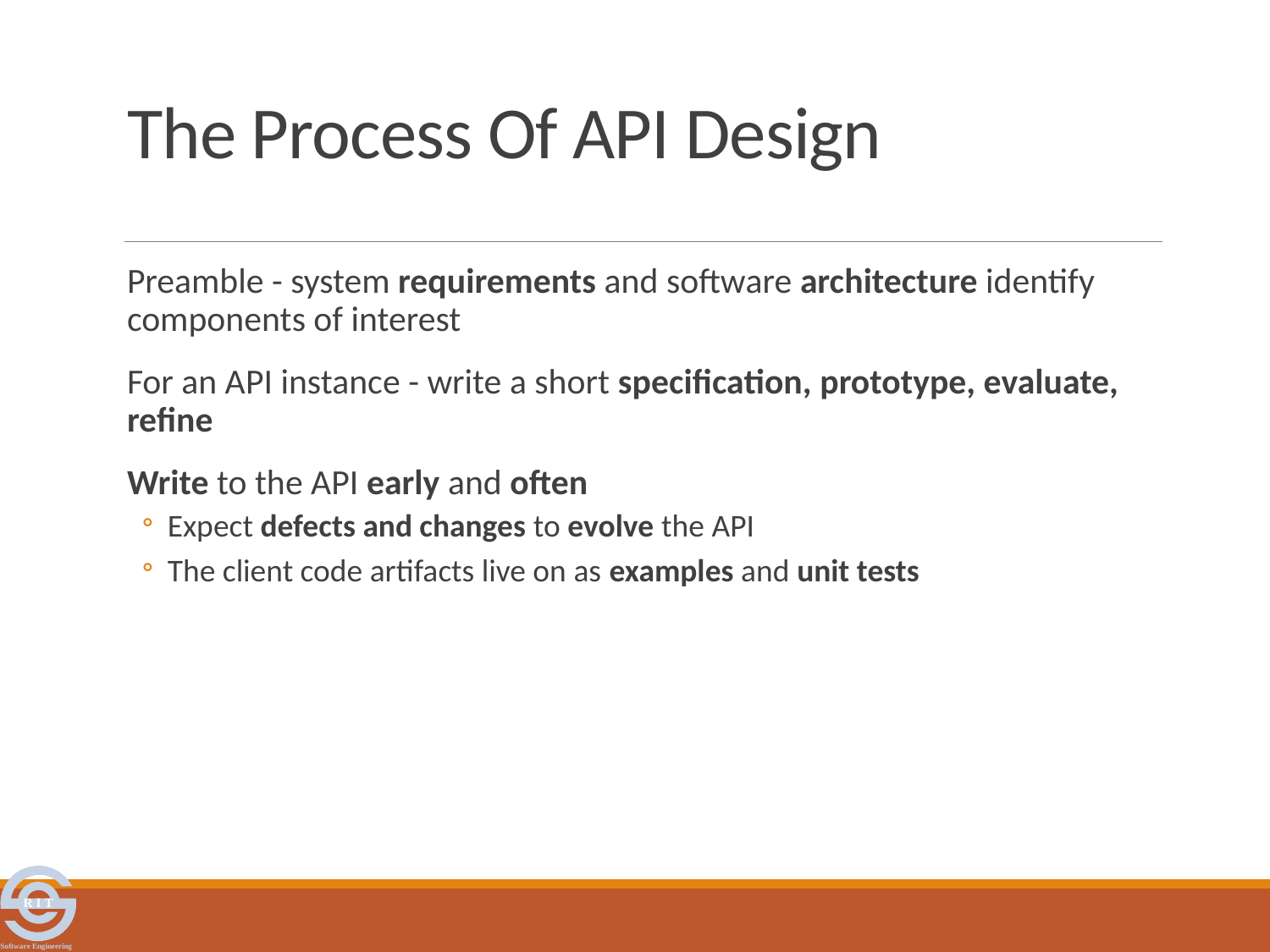

# The Process Of API Design
Preamble - system requirements and software architecture identify components of interest
For an API instance - write a short specification, prototype, evaluate, refine
Write to the API early and often
Expect defects and changes to evolve the API
The client code artifacts live on as examples and unit tests